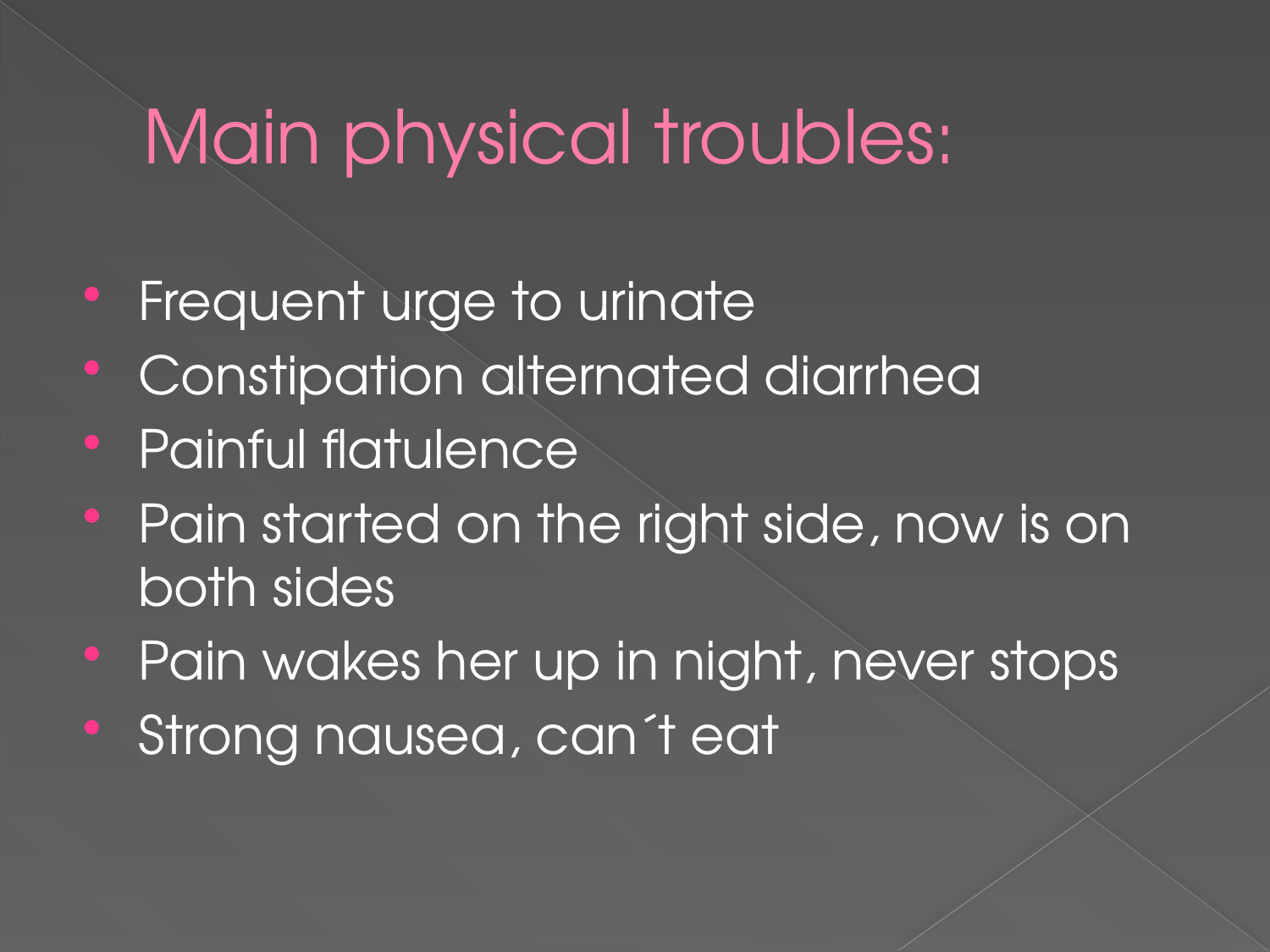

# Main physical troubles:
Frequent urge to urinate
Constipation alternated diarrhea
Painful flatulence
Pain started on the right side, now is on both sides
Pain wakes her up in night, never stops
Strong nausea, can´t eat